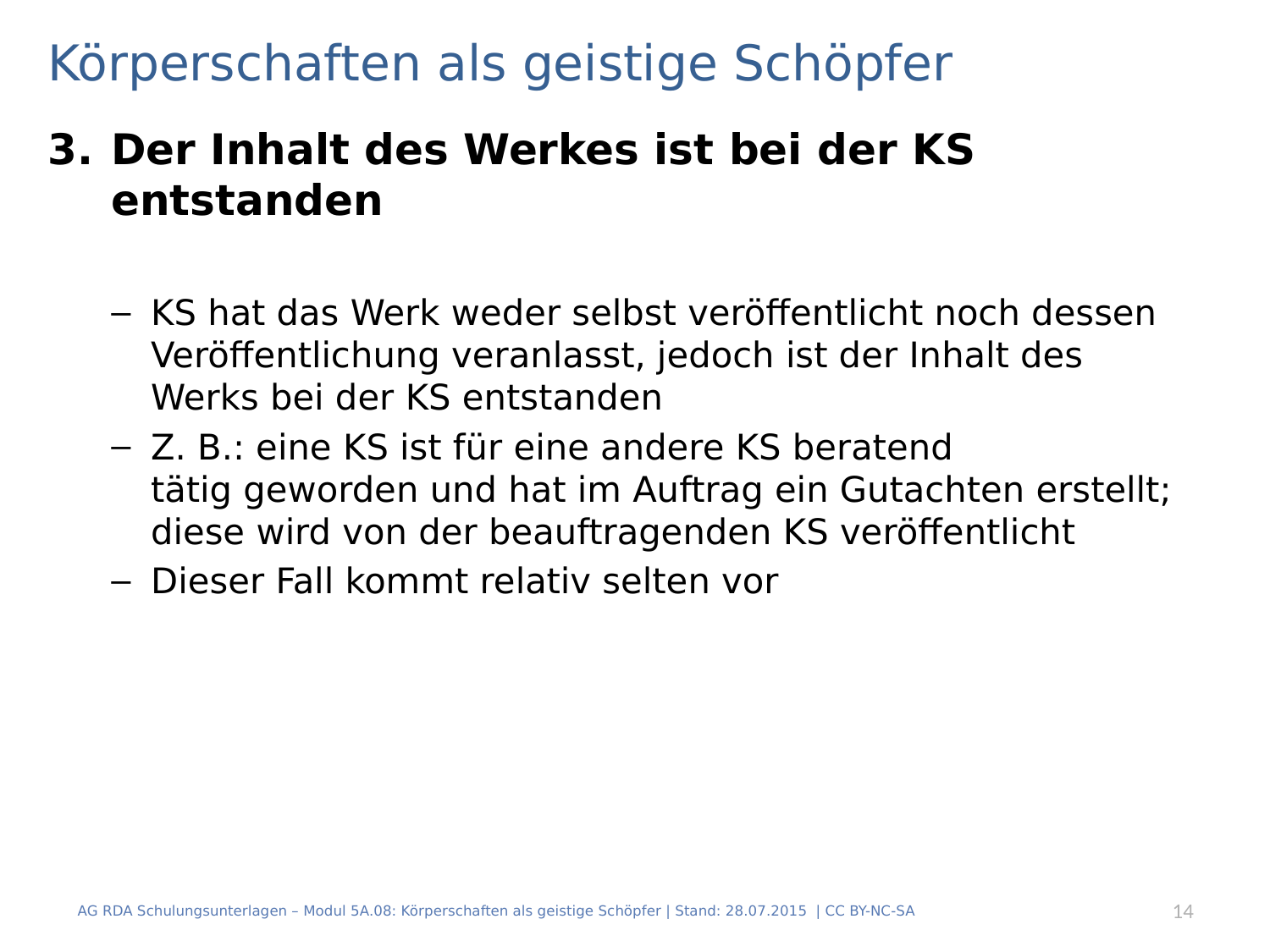

# Körperschaften als geistige Schöpfer
Der Inhalt des Werkes ist bei der KS entstanden

KS hat das Werk weder selbst veröffentlicht noch dessen Veröffentlichung veranlasst, jedoch ist der Inhalt des
Werks bei der KS entstanden
Z. B.: eine KS ist für eine andere KS beratend
tätig geworden und hat im Auftrag ein Gutachten erstellt; diese wird von der beauftragenden KS veröffentlicht
Dieser Fall kommt relativ selten vor
AG RDA Schulungsunterlagen – Modul 5A.08: Körperschaften als geistige Schöpfer | Stand: 28.07.2015  | CC BY-NC-SA
14